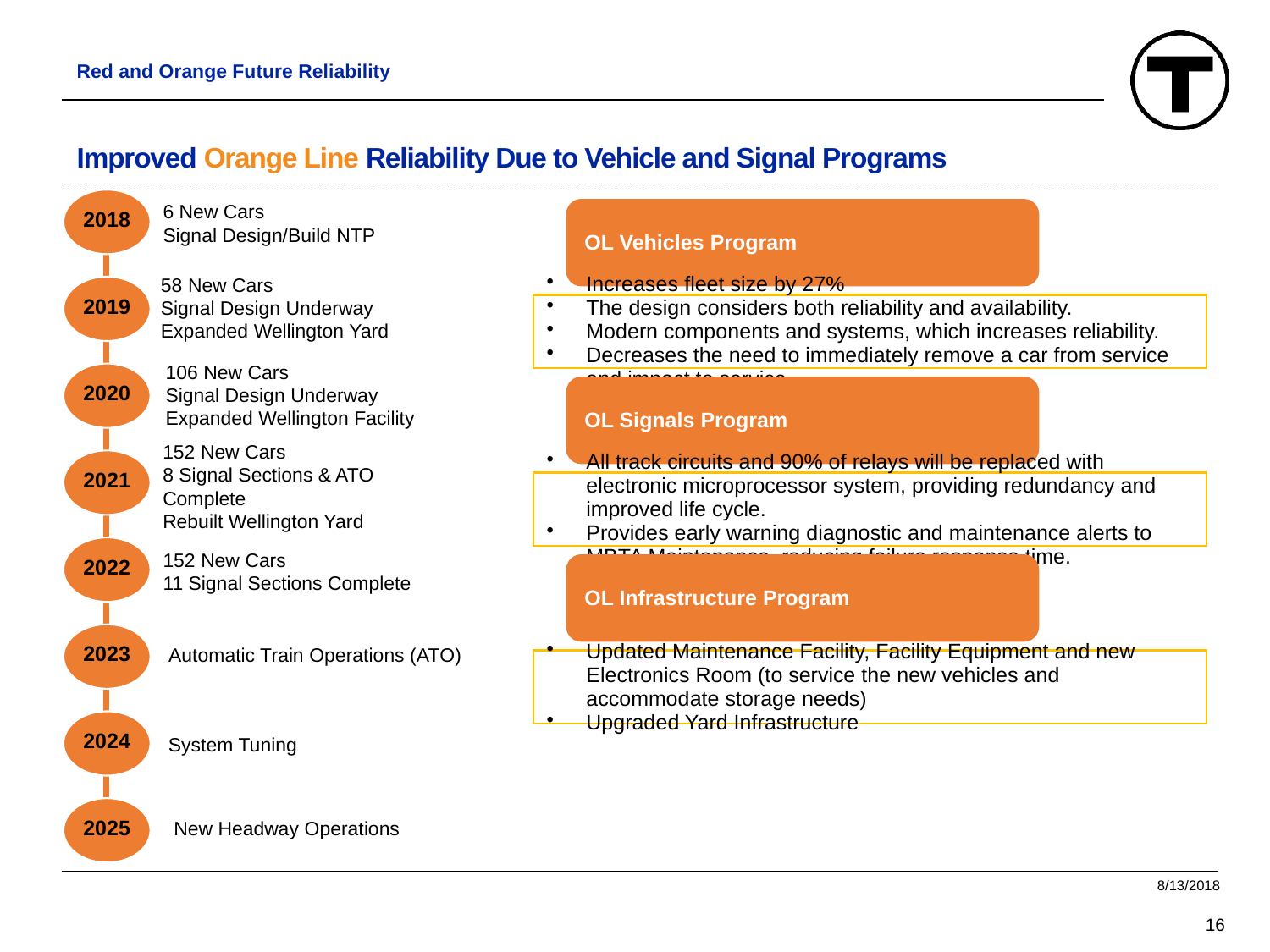

# Improved Orange Line Reliability Due to Vehicle and Signal Programs

2018

2019

2020

2021

2022

2023

2024

2025
6 New Cars
Signal Design/Build NTP
58 New Cars
Signal Design Underway
Expanded Wellington Yard
106 New Cars
Signal Design Underway
Expanded Wellington Facility
152 New Cars
8 Signal Sections & ATO Complete
Rebuilt Wellington Yard
152 New Cars
11 Signal Sections Complete
New Headway Operations
OL Signals Program
Provides early warning diagnostic and maintenance alerts to MBTA Maintenance, reducing failure response time.
OL Infrastructure Program
OL Vehicles Program
Increases fleet size by 27%
All track circuits and 90% of relays will be replaced with electronic microprocessor system, providing redundancy and improved life cycle.
The design considers both reliability and availability.
Updated Maintenance Facility, Facility Equipment and new Electronics Room (to service the new vehicles and accommodate storage needs)
Modern components and systems, which increases reliability.
Decreases the need to immediately remove a car from service and impact to service.
Upgraded Yard Infrastructure
Automatic Train Operations (ATO)
System Tuning
8/13/2018